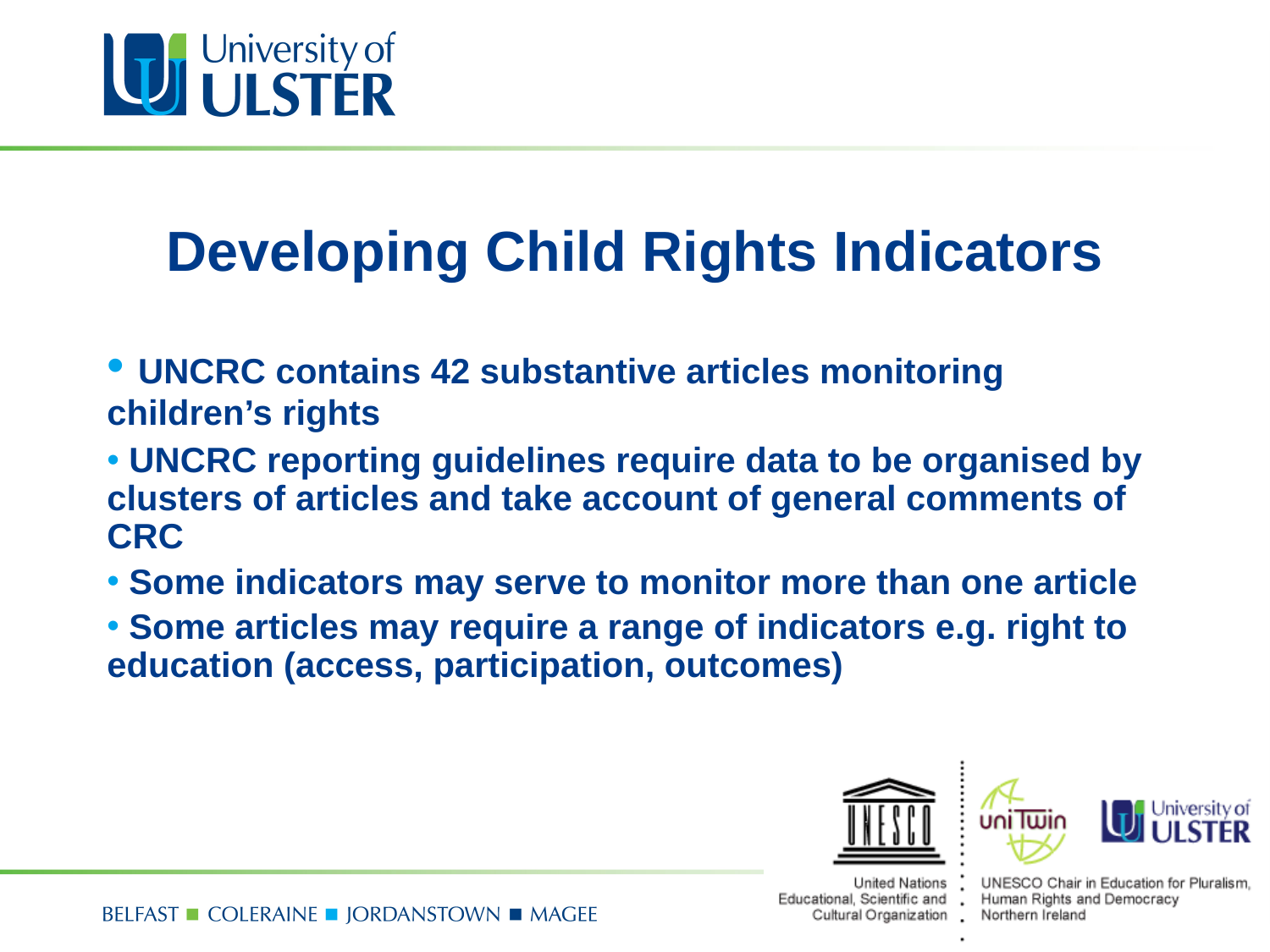

# Developing Child Rights Indicators
 UNCRC contains 42 substantive articles monitoring children’s rights
 UNCRC reporting guidelines require data to be organised by clusters of articles and take account of general comments of CRC
 Some indicators may serve to monitor more than one article
 Some articles may require a range of indicators e.g. right to education (access, participation, outcomes)